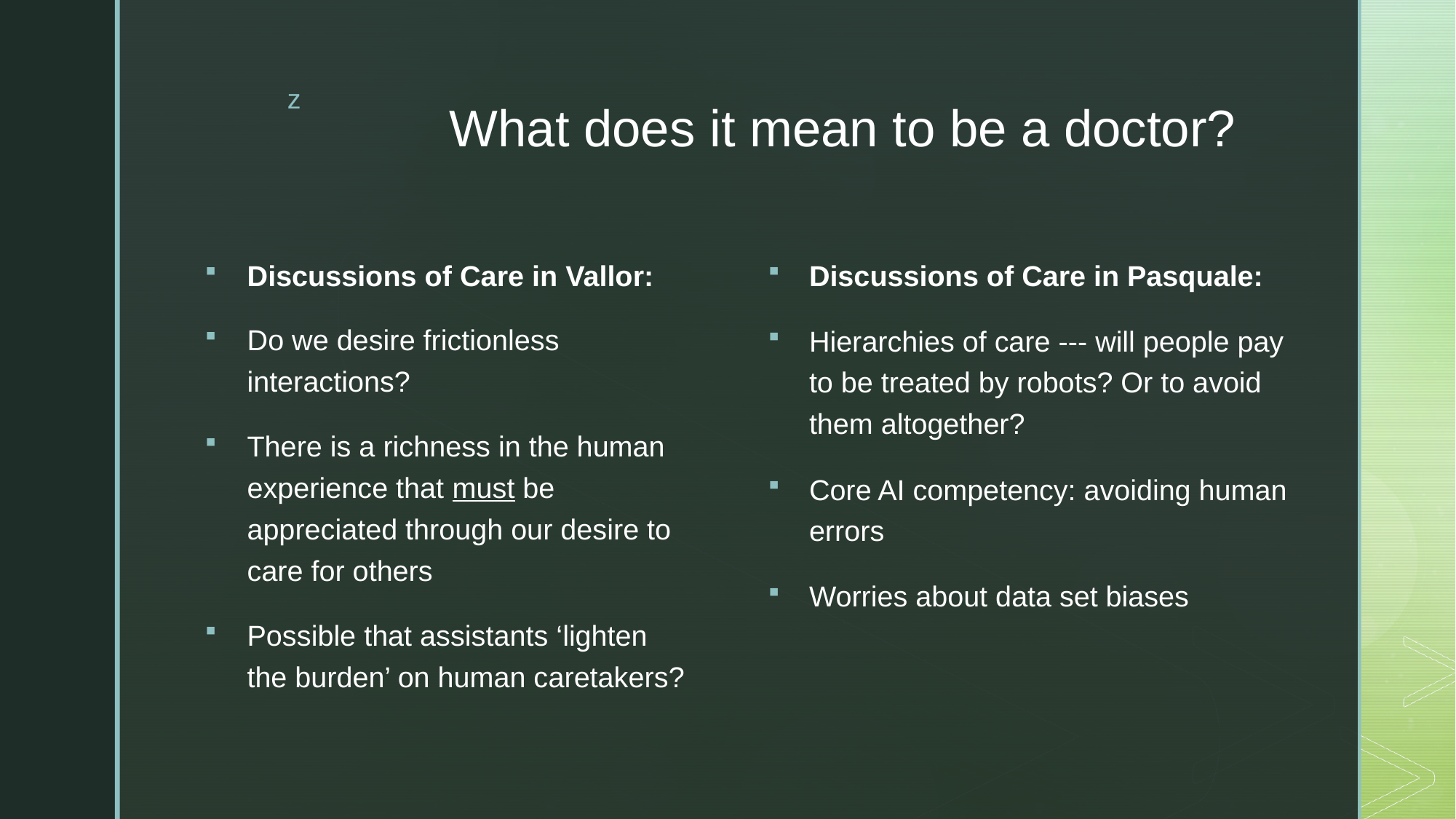

# What does it mean to be a doctor?
Discussions of Care in Vallor:
Do we desire frictionless interactions?
There is a richness in the human experience that must be appreciated through our desire to care for others
Possible that assistants ‘lighten the burden’ on human caretakers?
Discussions of Care in Pasquale:
Hierarchies of care --- will people pay to be treated by robots? Or to avoid them altogether?
Core AI competency: avoiding human errors
Worries about data set biases